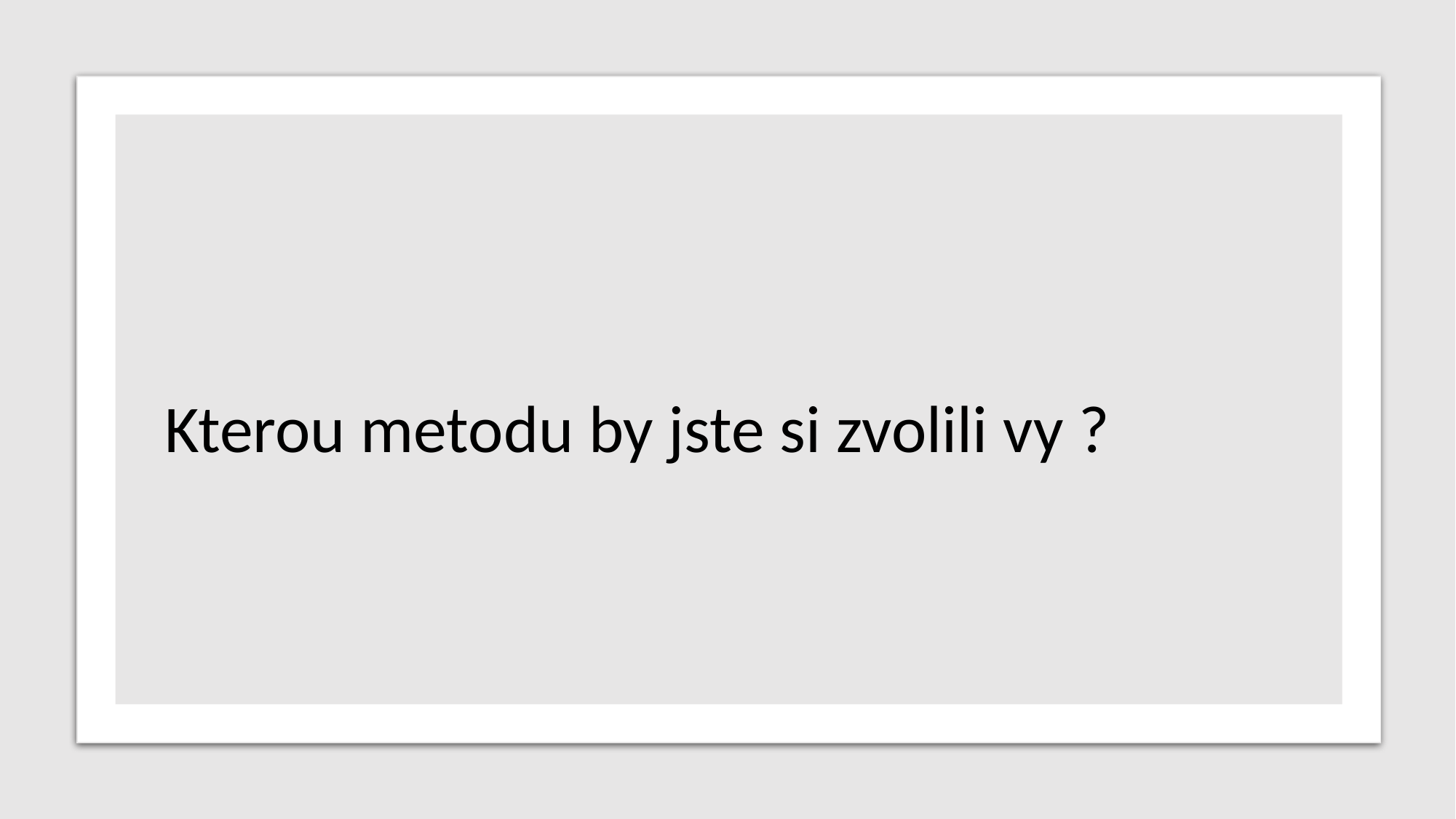

# Kterou metodu by jste si zvolili vy ?